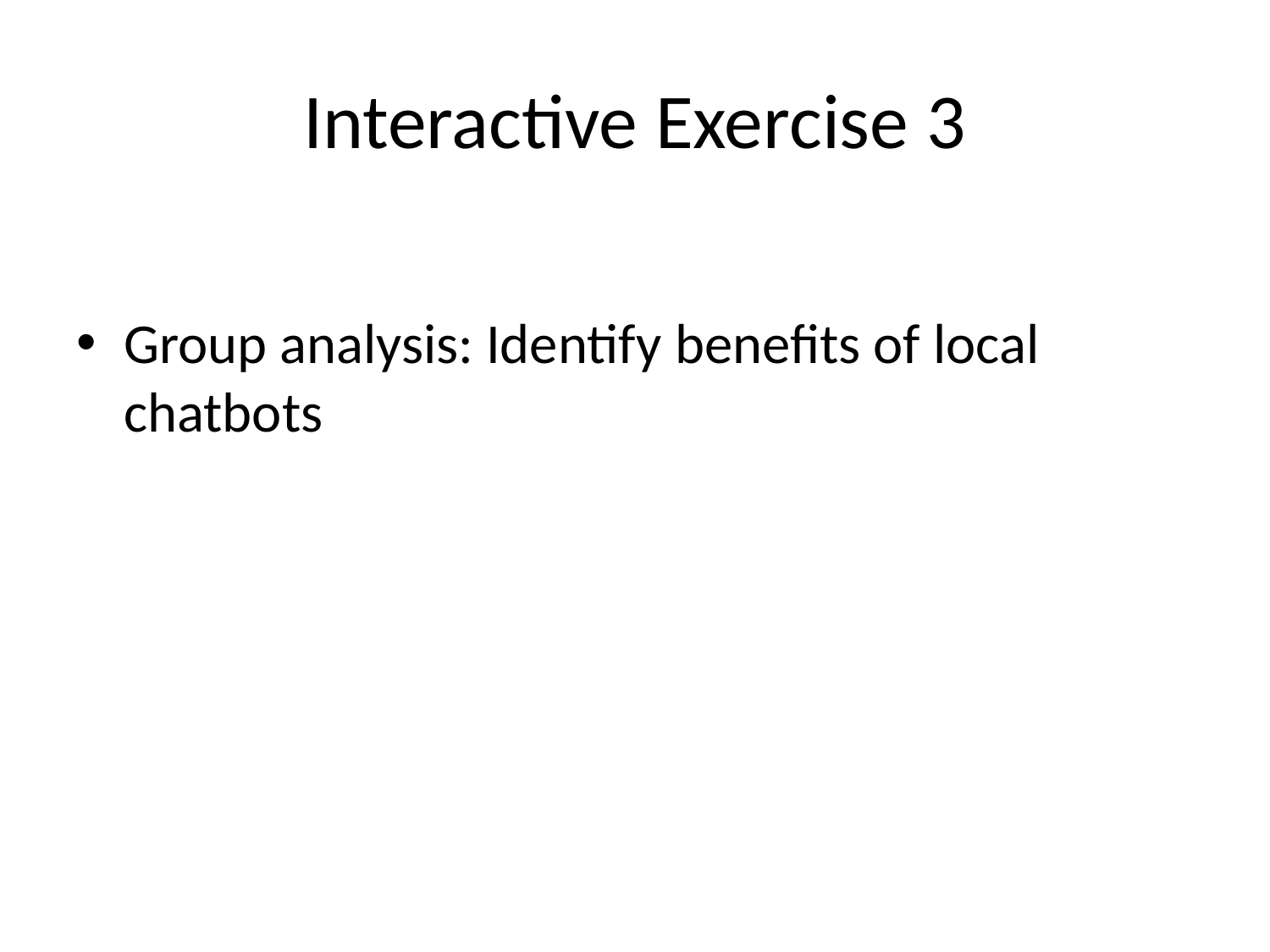

# Interactive Exercise 3

Group analysis: Identify benefits of local chatbots